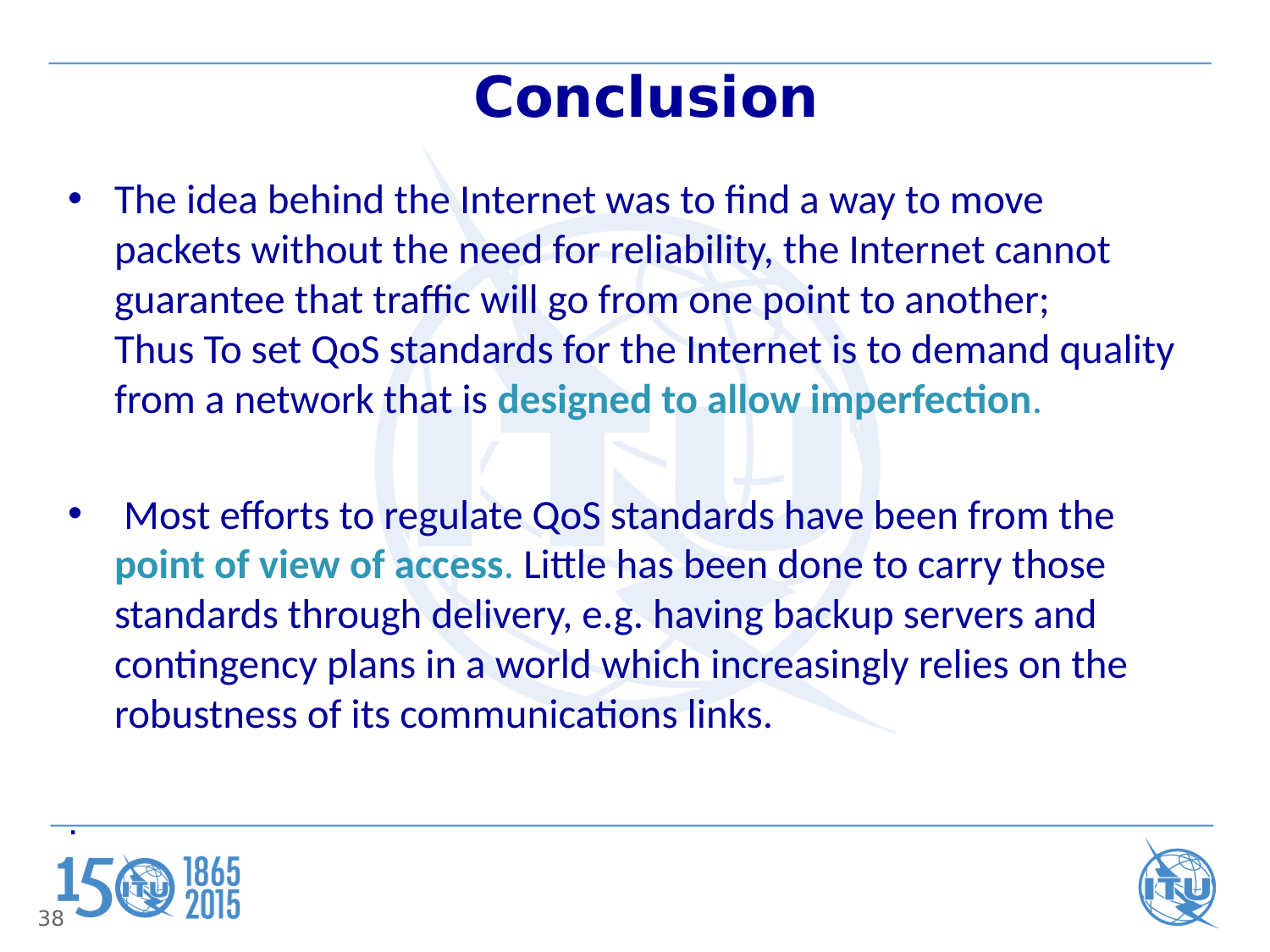

# Conclusion
The idea behind the Internet was to find a way to move packets without the need for reliability, the Internet cannot guarantee that traffic will go from one point to another;
Thus To set QoS standards for the Internet is to demand quality from a network that is designed to allow imperfection.

 Most efforts to regulate QoS standards have been from the point of view of access. Little has been done to carry those standards through delivery, e.g. having backup servers and contingency plans in a world which increasingly relies on the robustness of its communications links.

.
38